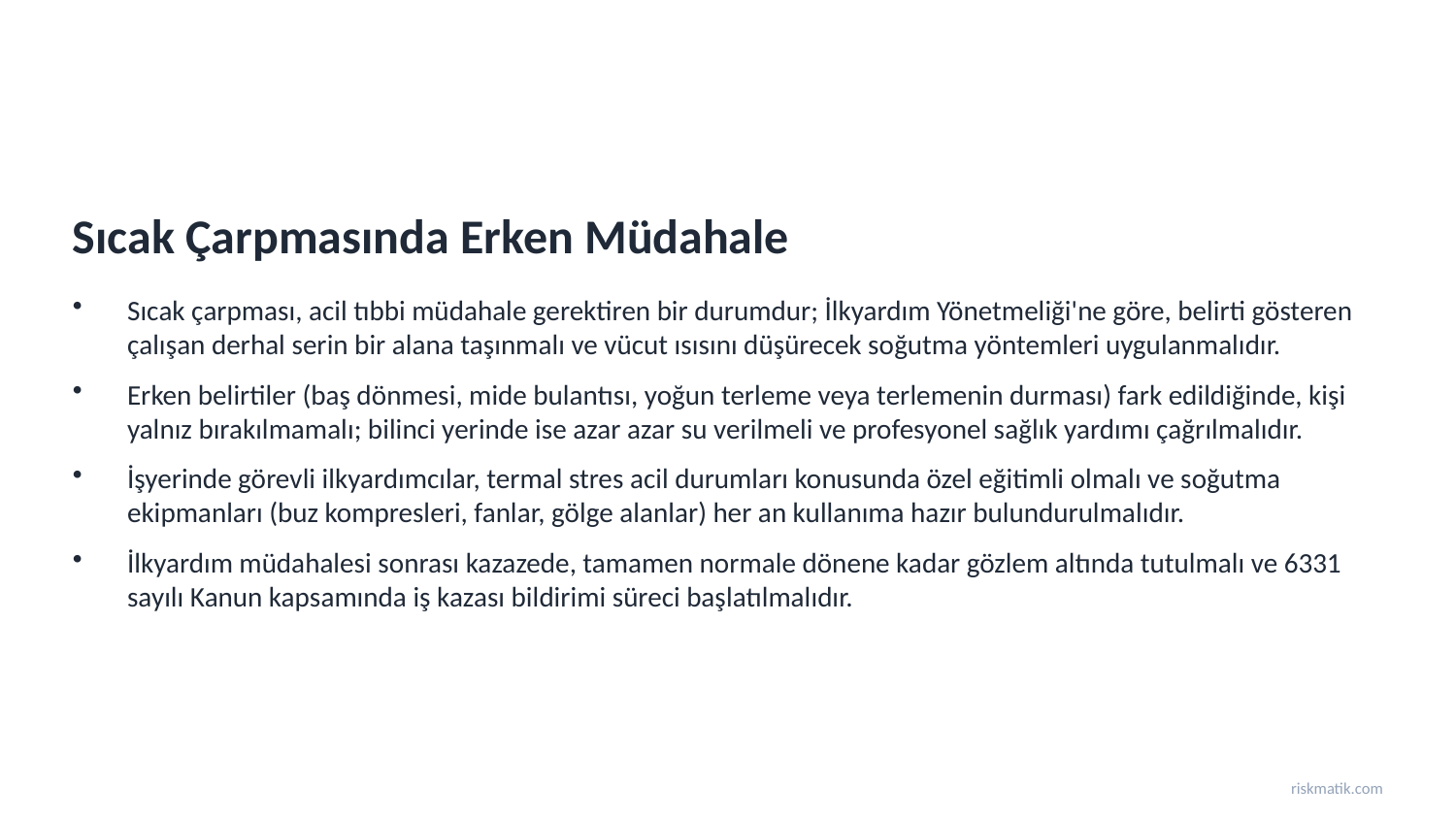

Sıcak Çarpmasında Erken Müdahale
Sıcak çarpması, acil tıbbi müdahale gerektiren bir durumdur; İlkyardım Yönetmeliği'ne göre, belirti gösteren çalışan derhal serin bir alana taşınmalı ve vücut ısısını düşürecek soğutma yöntemleri uygulanmalıdır.
Erken belirtiler (baş dönmesi, mide bulantısı, yoğun terleme veya terlemenin durması) fark edildiğinde, kişi yalnız bırakılmamalı; bilinci yerinde ise azar azar su verilmeli ve profesyonel sağlık yardımı çağrılmalıdır.
İşyerinde görevli ilkyardımcılar, termal stres acil durumları konusunda özel eğitimli olmalı ve soğutma ekipmanları (buz kompresleri, fanlar, gölge alanlar) her an kullanıma hazır bulundurulmalıdır.
İlkyardım müdahalesi sonrası kazazede, tamamen normale dönene kadar gözlem altında tutulmalı ve 6331 sayılı Kanun kapsamında iş kazası bildirimi süreci başlatılmalıdır.
riskmatik.com